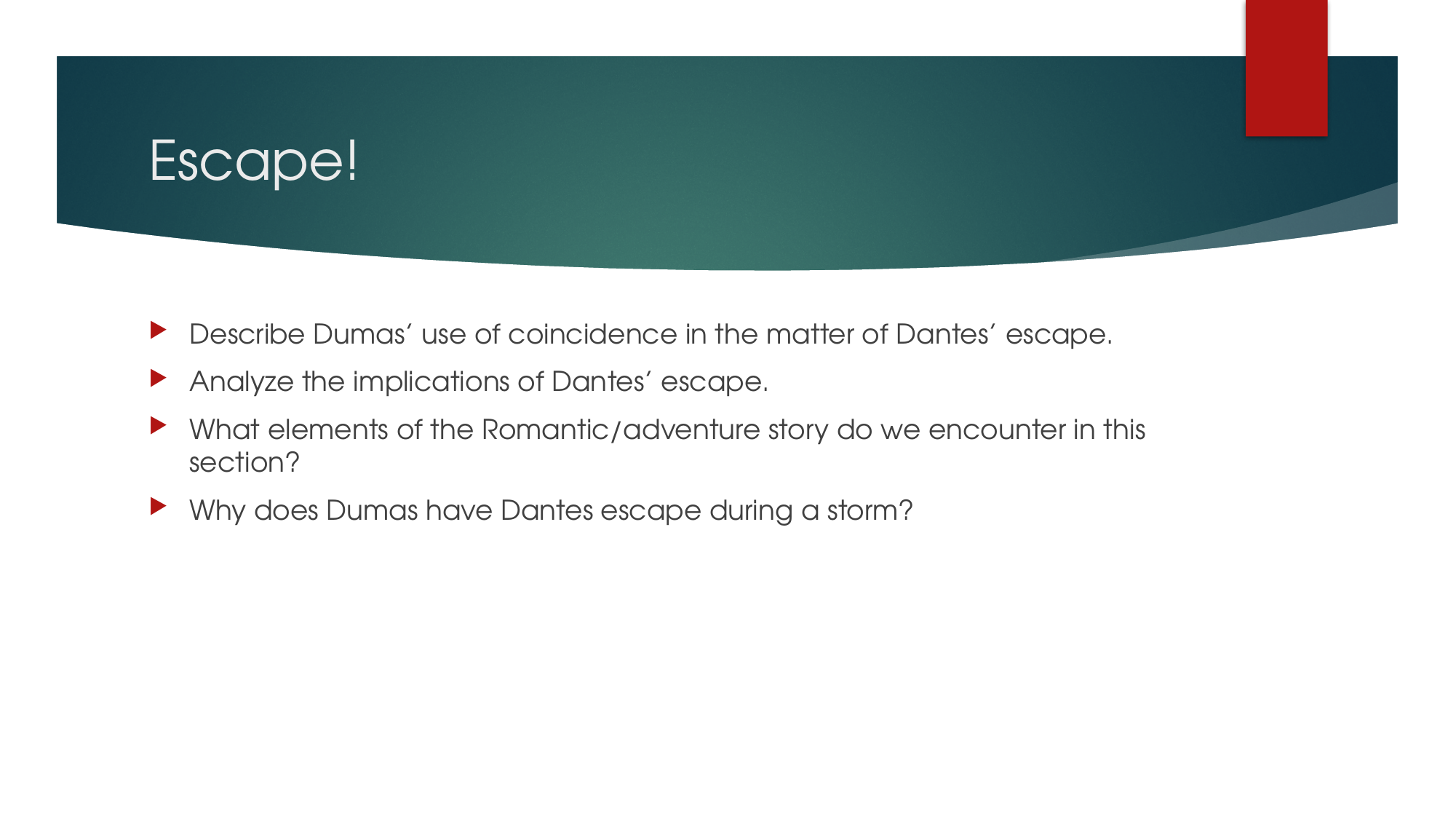

# Escape!
Describe Dumas’ use of coincidence in the matter of Dantes’ escape.
Analyze the implications of Dantes’ escape.
What elements of the Romantic/adventure story do we encounter in this section?
Why does Dumas have Dantes escape during a storm?